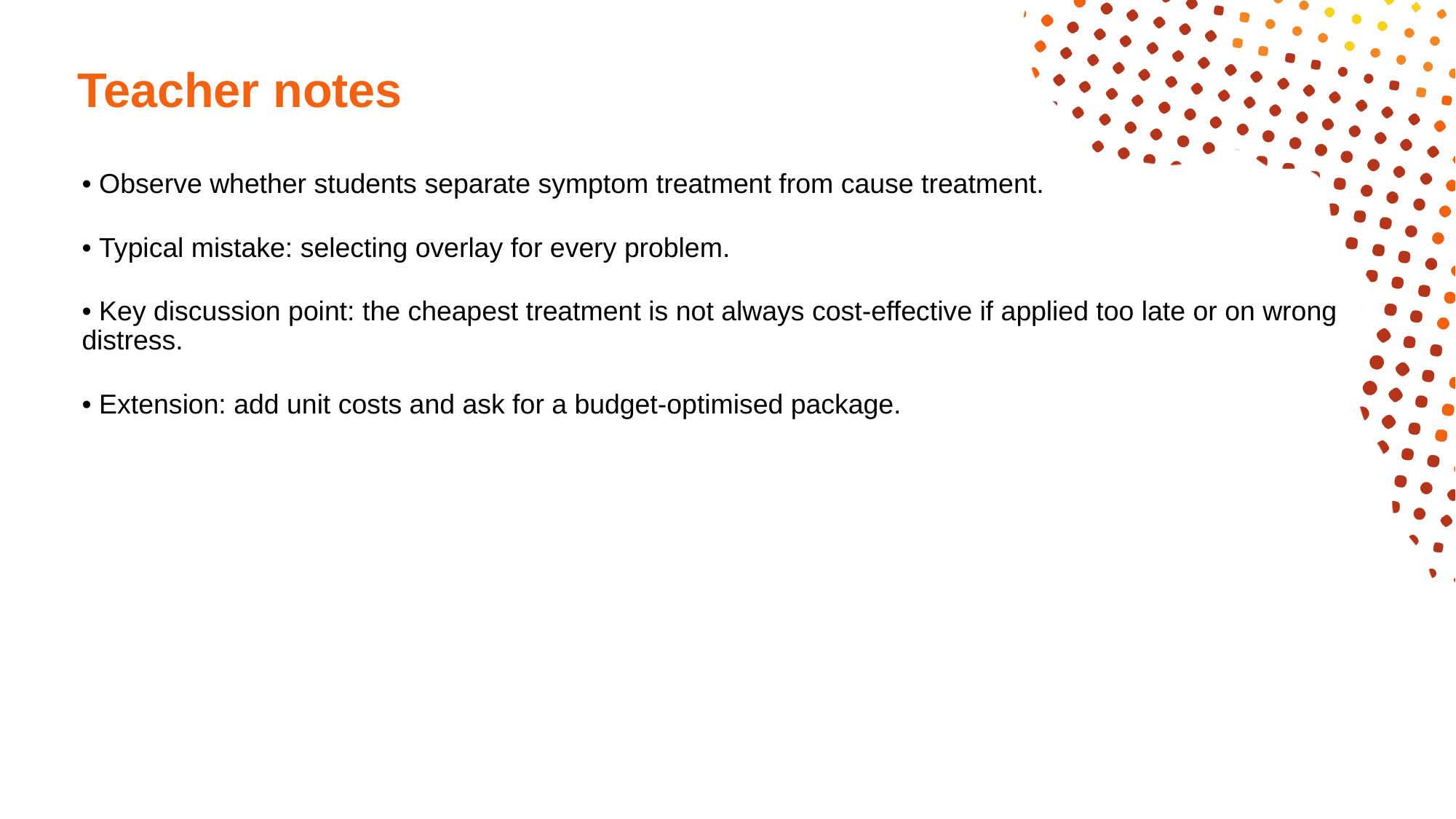

# Teacher notes

• Observe whether students separate symptom treatment from cause treatment.
• Typical mistake: selecting overlay for every problem.
• Key discussion point: the cheapest treatment is not always cost-effective if applied too late or on wrong distress.
• Extension: add unit costs and ask for a budget-optimised package.